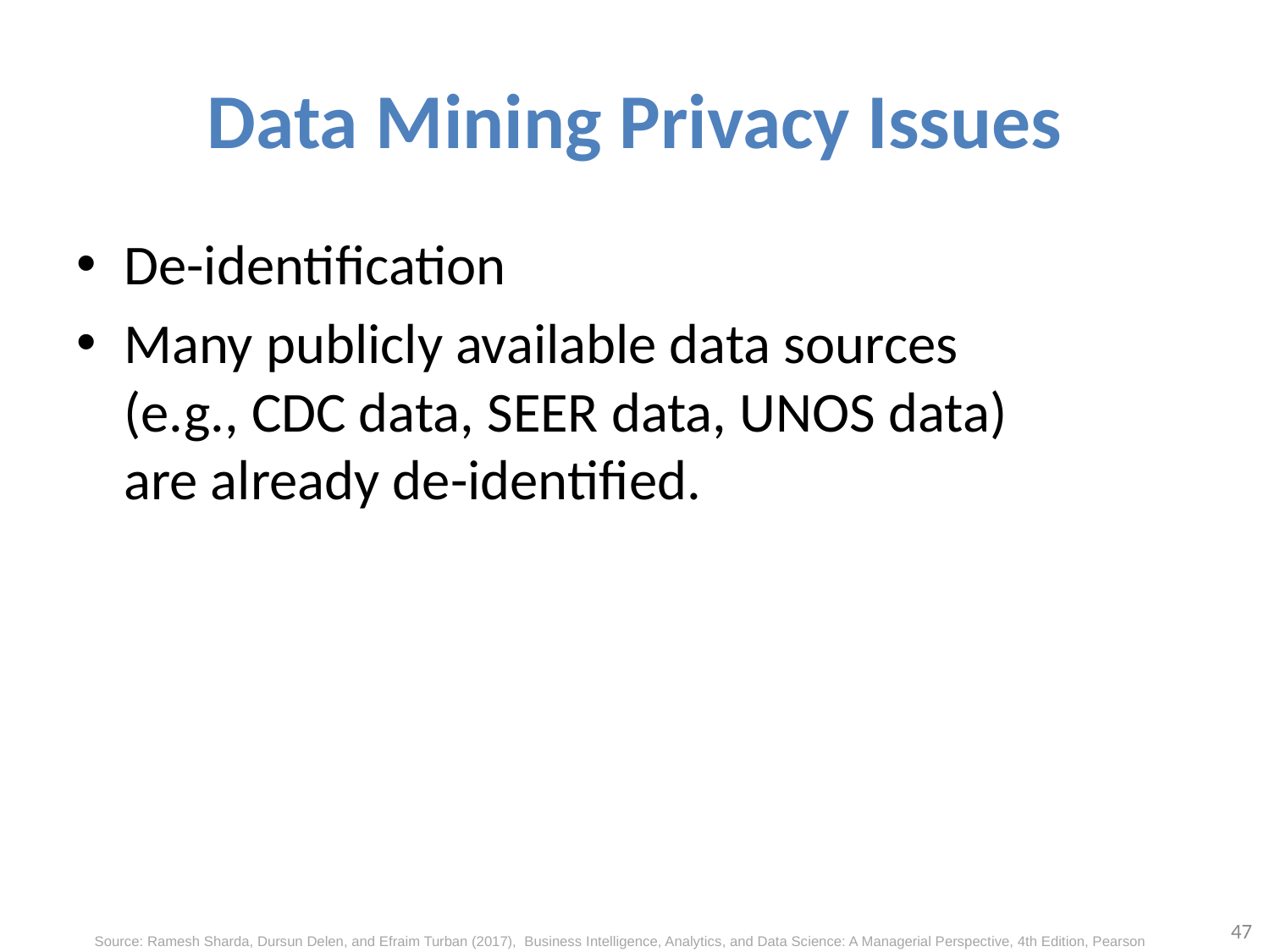

# Data Mining Privacy Issues
De-identification
Many publicly available data sources
(e.g., CDC data, SEER data, UNOS data)
are already de-identified.

47
Source: Ramesh Sharda, Dursun Delen, and Efraim Turban (2017),  Business Intelligence, Analytics, and Data Science: A Managerial Perspective, 4th Edition, Pearson